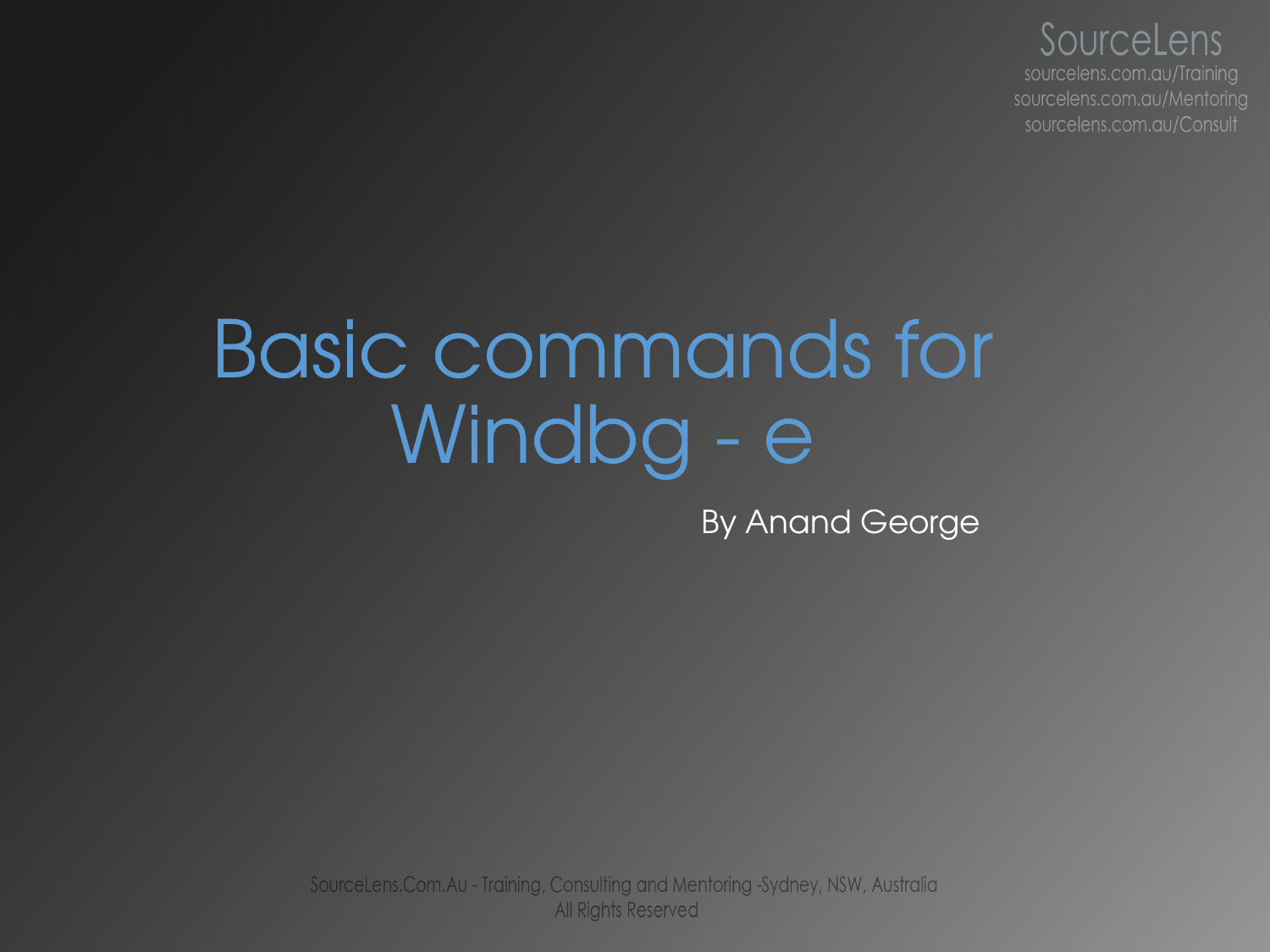

# Basic commands for Windbg - e
By Anand George